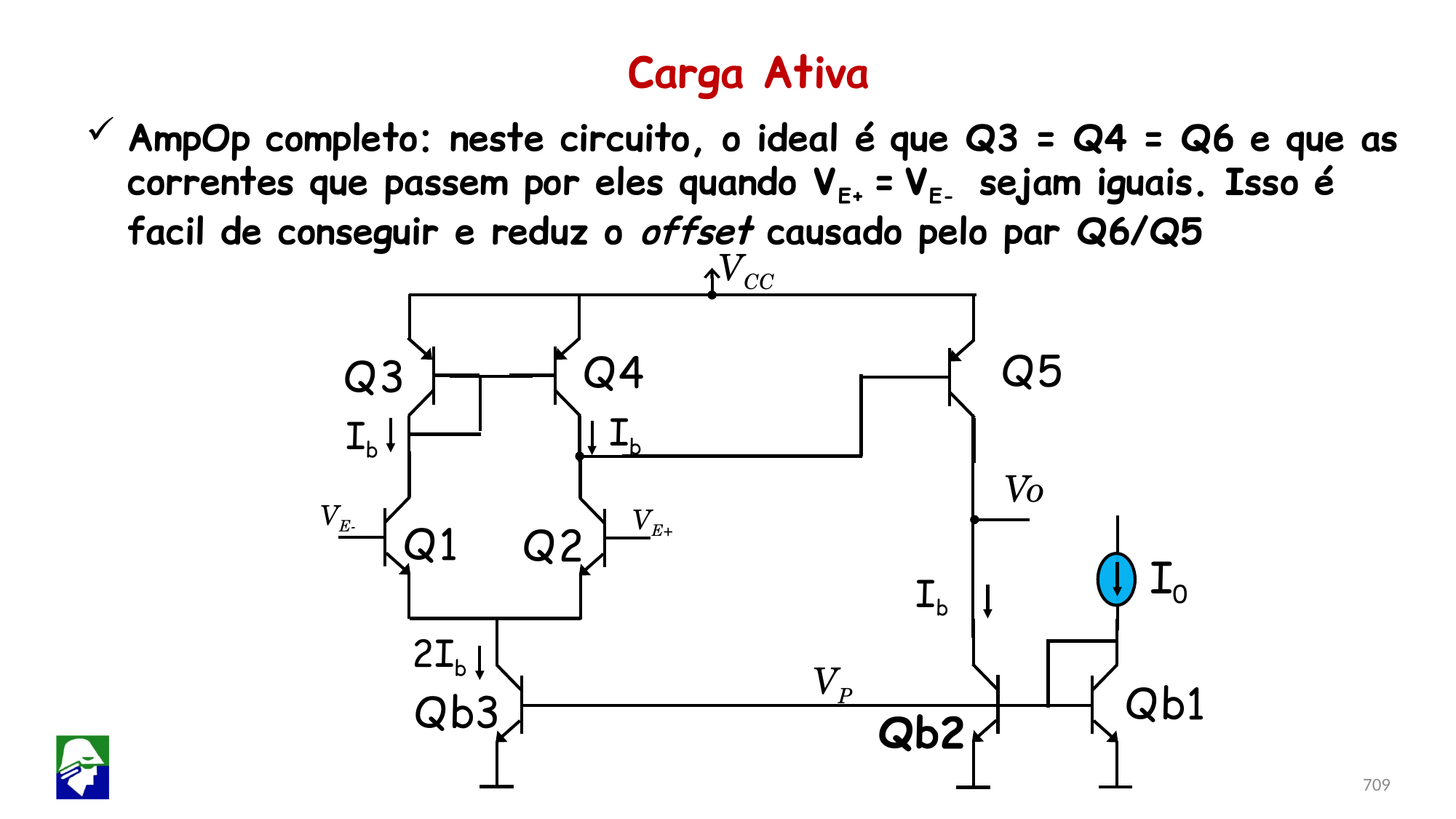

Carga Ativa
AmpOp completo: neste circuito, o ideal é que Q3 = Q4 = Q6 e que as correntes que passem por eles quando VE+ = VE-  sejam iguais. Isso é facil de conseguir e reduz o offset causado pelo par Q6/Q5
VCC
Q5
Q4
Q3
Ib
Ib
Vo
VE-
VE+
Q1
Q2
I0

Ib
2Ib
VP
Qb1
Qb3
Qb2
709